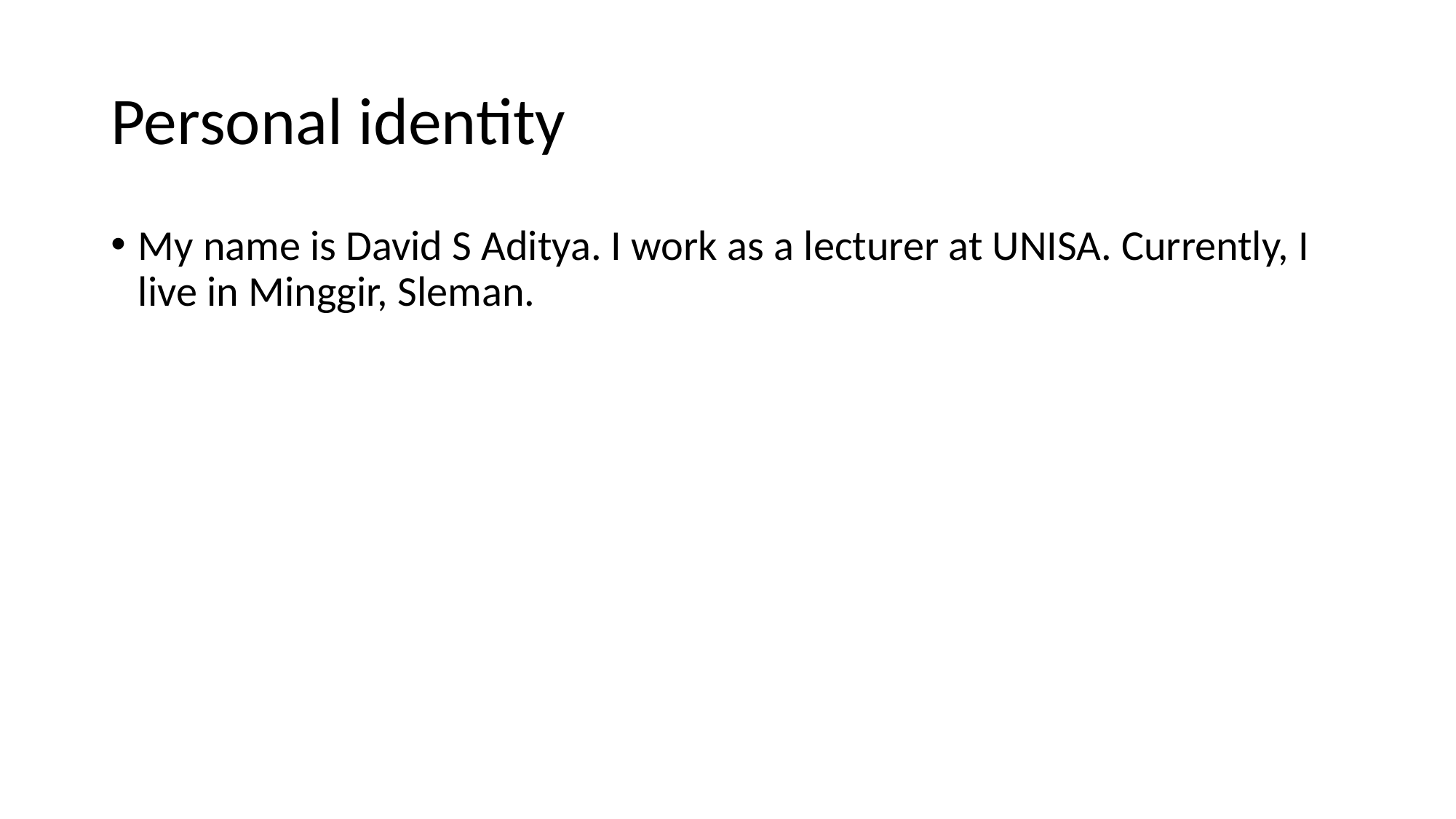

# Personal identity
My name is David S Aditya. I work as a lecturer at UNISA. Currently, I live in Minggir, Sleman.